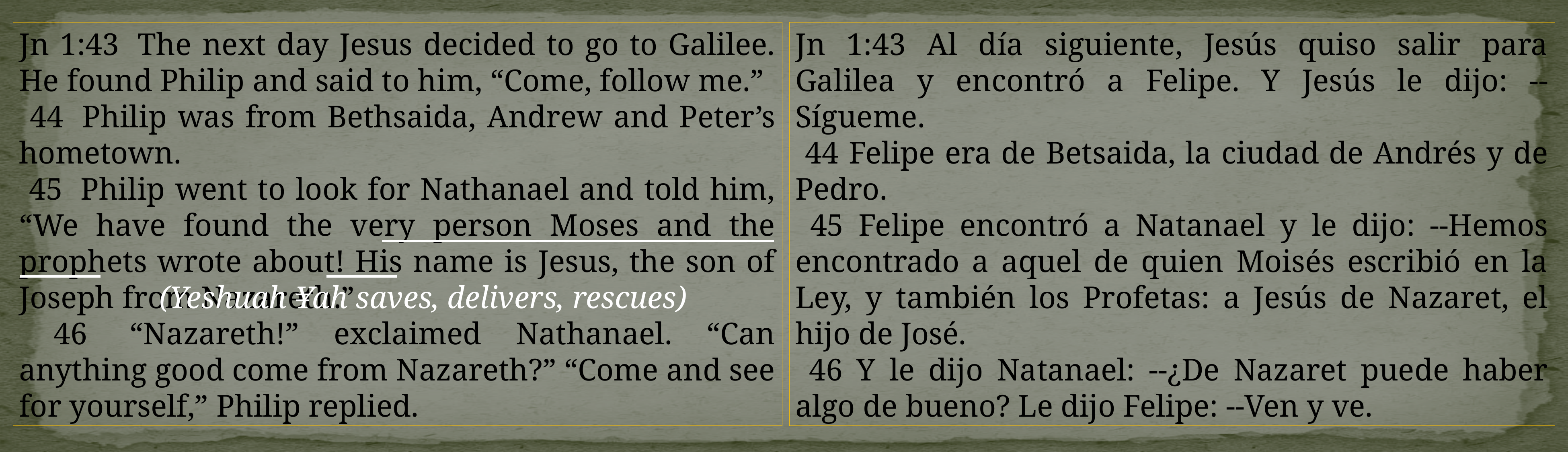

Jn 1:43  The next day Jesus decided to go to Galilee. He found Philip and said to him, “Come, follow me.”
 44  Philip was from Bethsaida, Andrew and Peter’s hometown.
 45  Philip went to look for Nathanael and told him, “We have found the very person Moses and the prophets wrote about! His name is Jesus, the son of Joseph from Nazareth.”
 46  “Nazareth!” exclaimed Nathanael. “Can anything good come from Nazareth?” “Come and see for yourself,” Philip replied.
Jn 1:43 Al día siguiente, Jesús quiso salir para Galilea y encontró a Felipe. Y Jesús le dijo: --Sígueme.
 44 Felipe era de Betsaida, la ciudad de Andrés y de Pedro.
 45 Felipe encontró a Natanael y le dijo: --Hemos encontrado a aquel de quien Moisés escribió en la Ley, y también los Profetas: a Jesús de Nazaret, el hijo de José.
 46 Y le dijo Natanael: --¿De Nazaret puede haber algo de bueno? Le dijo Felipe: --Ven y ve.
(Yeshuah =
Yah saves, delivers, rescues)